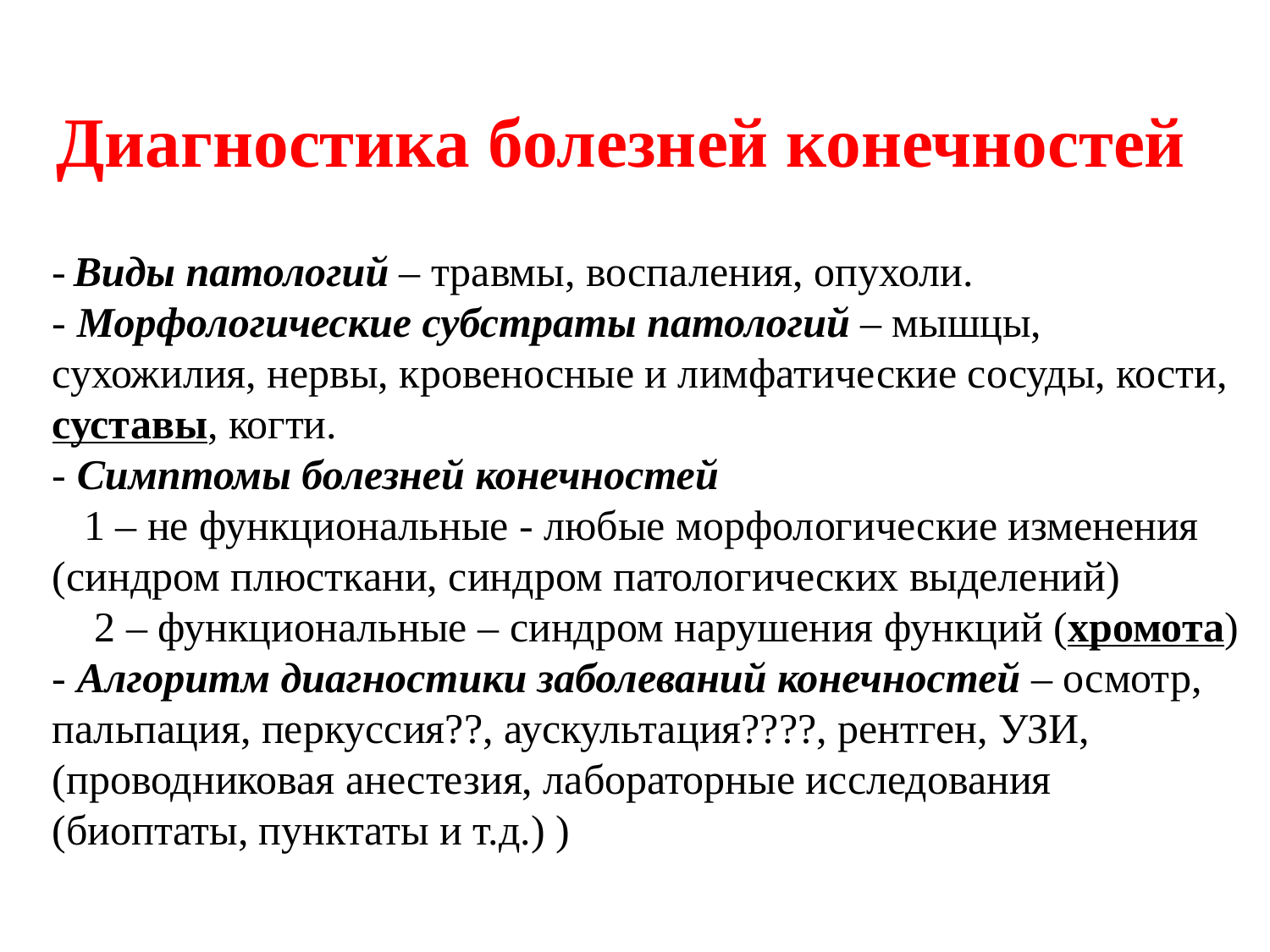

# Диагностика болезней конечностей
- Виды патологий – травмы, воспаления, опухоли.
- Морфологические субстраты патологий – мышцы, сухожилия, нервы, кровеносные и лимфатические сосуды, кости, суставы, когти.
- Симптомы болезней конечностей
   1 – не функциональные - любые морфологические изменения   (синдром плюсткани, синдром патологических выделений)
    2 – функциональные – синдром нарушения функций (хромота)
- Алгоритм диагностики заболеваний конечностей – осмотр, пальпация, перкуссия??, аускультация????, рентген, УЗИ, (проводниковая анестезия, лабораторные исследования (биоптаты, пунктаты и т.д.) )